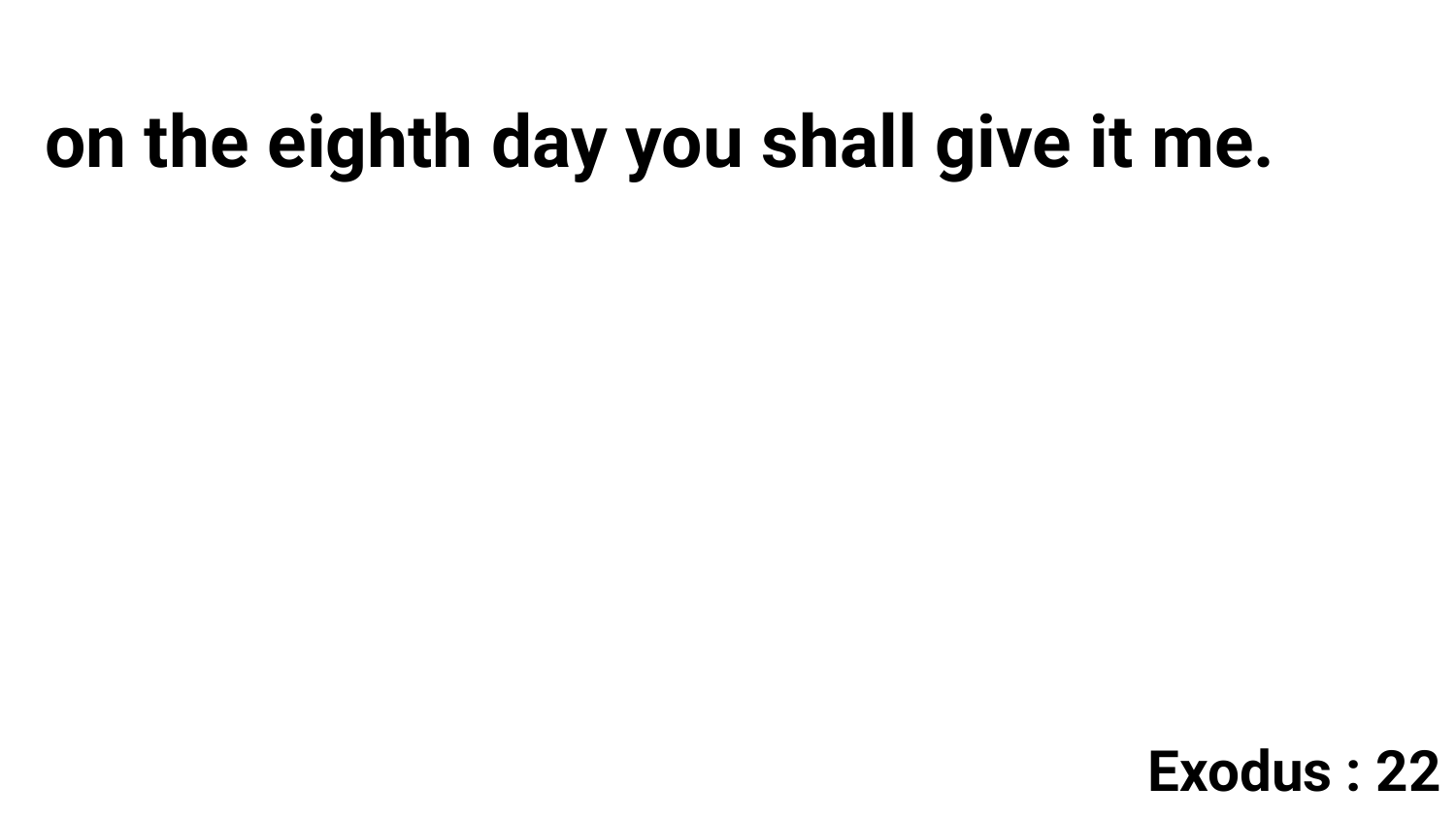

on the eighth day you shall give it me.
Exodus : 22